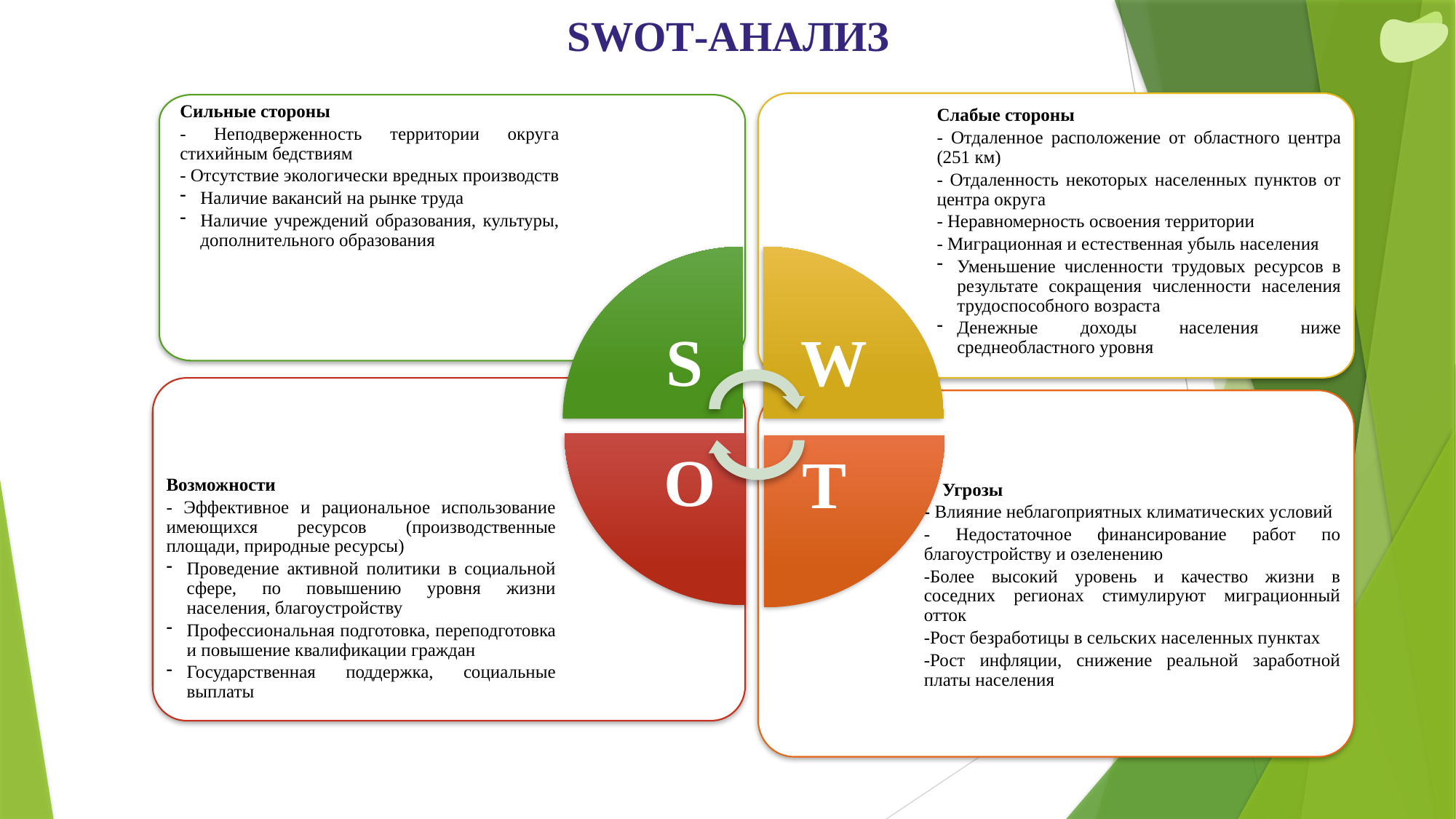

# SWOT-АНАЛИЗ
Слабые стороны
- Отдаленное расположение от областного центра (251 км)
- Отдаленность некоторых населенных пунктов от центра округа
- Неравномерность освоения территории
- Миграционная и естественная убыль населения
Уменьшение численности трудовых ресурсов в результате сокращения численности населения трудоспособного возраста
Денежные доходы населения ниже среднеобластного уровня

Сильные стороны
- Неподверженность территории округа стихийным бедствиям
- Отсутствие экологически вредных производств
Наличие вакансий на рынке труда
Наличие учреждений образования, культуры, дополнительного образования

S
W

Возможности
- Эффективное и рациональное использование имеющихся ресурсов (производственные площади, природные ресурсы)
Проведение активной политики в социальной сфере, по повышению уровня жизни населения, благоустройству
Профессиональная подготовка, переподготовка и повышение квалификации граждан
Государственная поддержка, социальные выплаты

    Угрозы
- Влияние неблагоприятных климатических условий
- Недостаточное финансирование работ по благоустройству и озеленению
-Более высокий уровень и качество жизни в соседних регионах стимулируют миграционный отток
-Рост безработицы в сельских населенных пунктах
-Рост инфляции, снижение реальной заработной платы населения

O
T

3